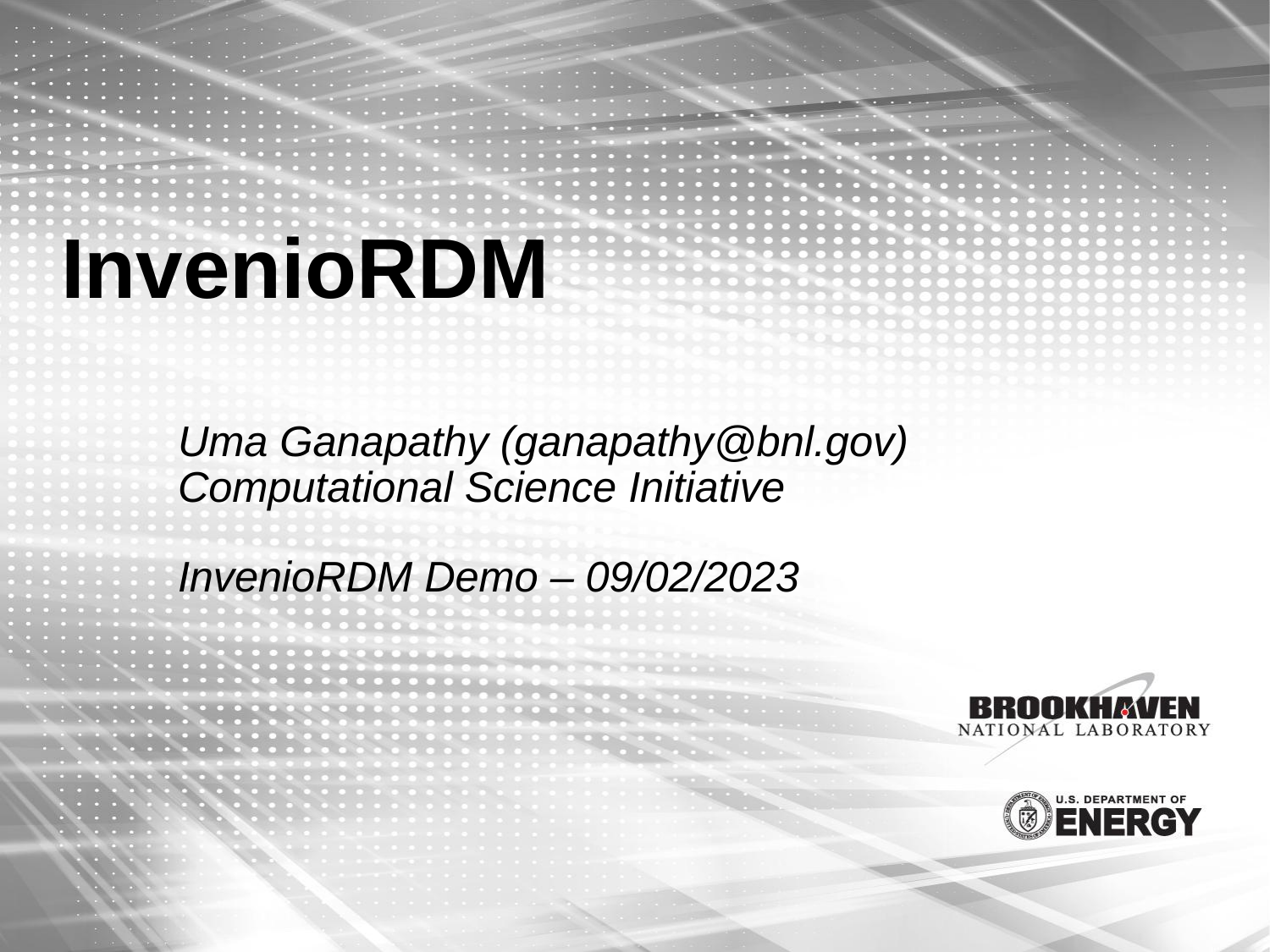

# InvenioRDM
Uma Ganapathy (ganapathy@bnl.gov)
Computational Science Initiative

InvenioRDM Demo – 09/02/2023